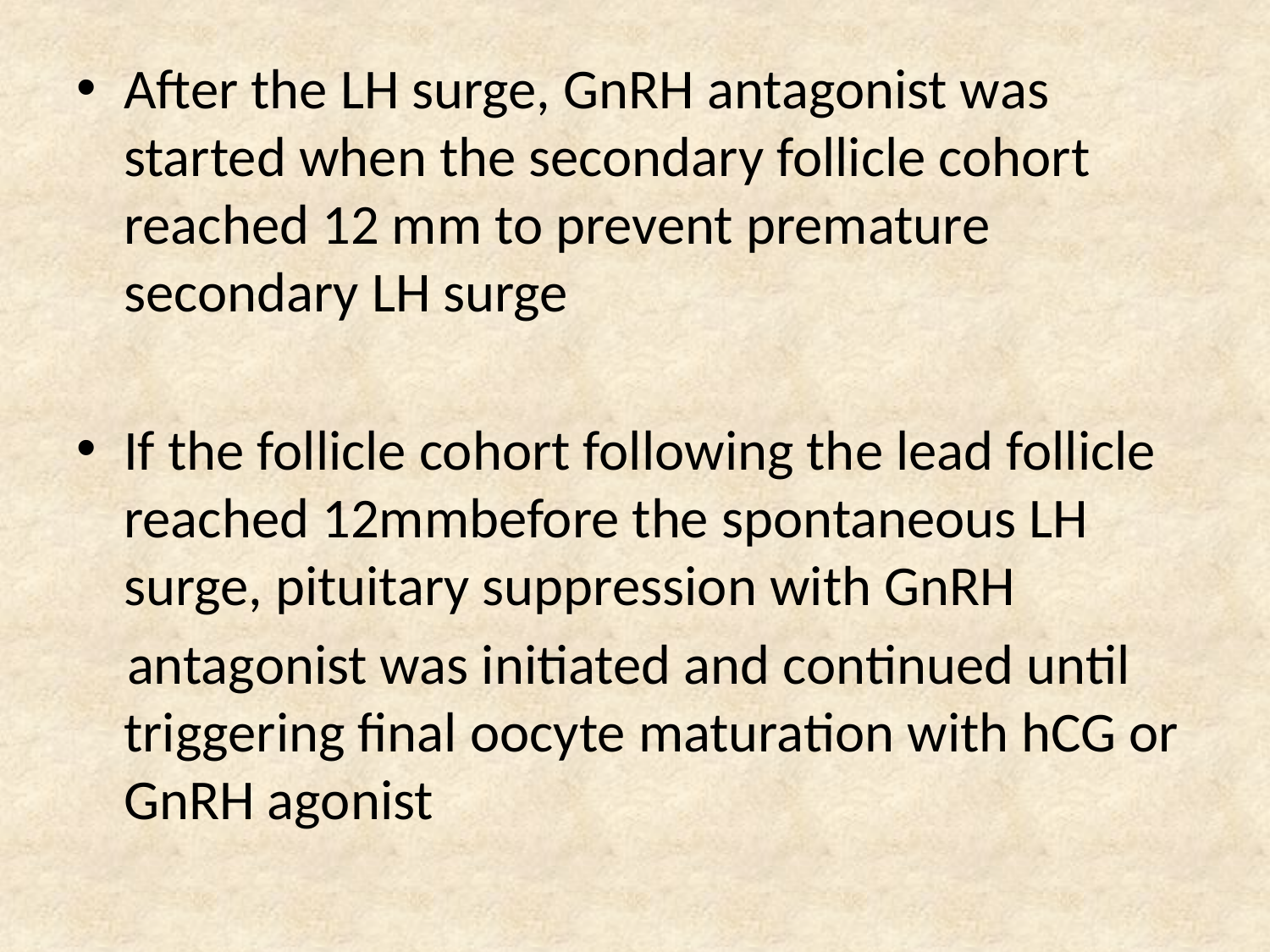

After the LH surge, GnRH antagonist was started when the secondary follicle cohort reached 12 mm to prevent premature secondary LH surge

If the follicle cohort following the lead follicle reached 12mmbefore the spontaneous LH surge, pituitary suppression with GnRH
    antagonist was initiated and continued until triggering final oocyte maturation with hCG or GnRH agonist